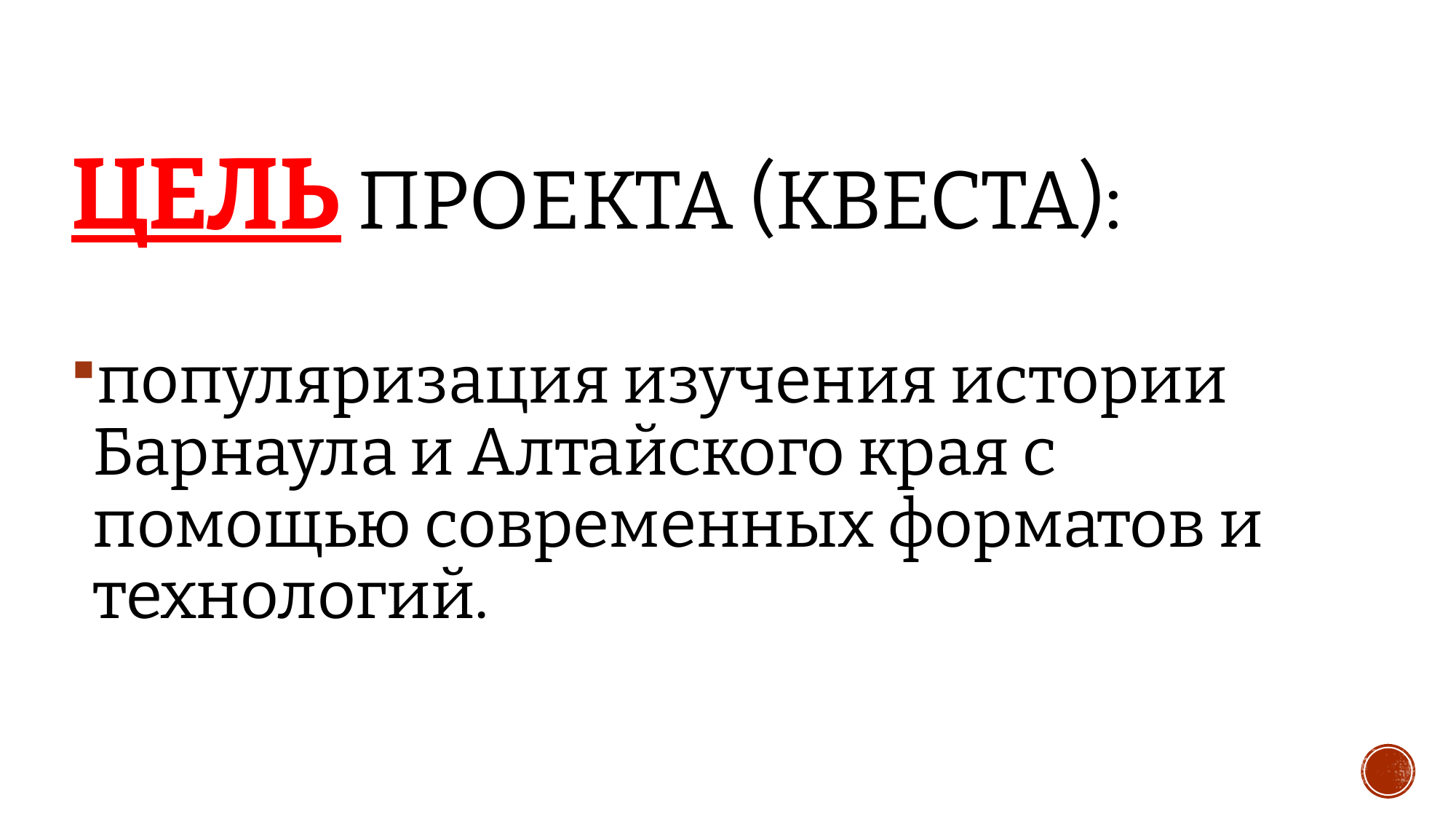

# Цель проекта (квеста):
популяризация изучения истории Барнаула и Алтайского края с помощью современных форматов и технологий.